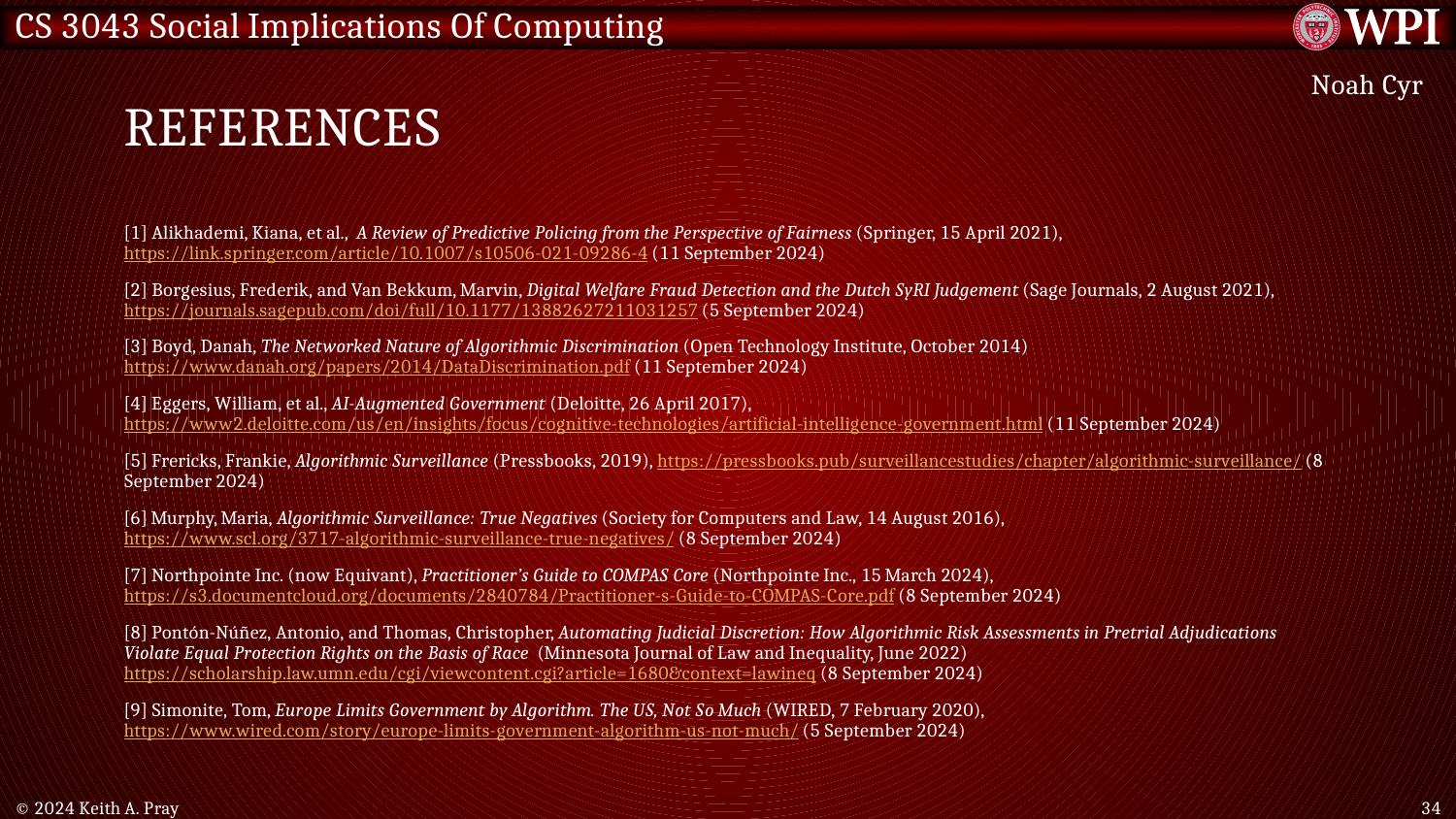

# References
Noah Cyr
[1] Alikhademi, Kiana, et al.,  A Review of Predictive Policing from the Perspective of Fairness (Springer, 15 April 2021), https://link.springer.com/article/10.1007/s10506-021-09286-4 (11 September 2024)
[2] Borgesius, Frederik, and Van Bekkum, Marvin, Digital Welfare Fraud Detection and the Dutch SyRI Judgement (Sage Journals, 2 August 2021), https://journals.sagepub.com/doi/full/10.1177/13882627211031257 (5 September 2024)
[3] Boyd, Danah, The Networked Nature of Algorithmic Discrimination (Open Technology Institute, October 2014) https://www.danah.org/papers/2014/DataDiscrimination.pdf (11 September 2024)
[4] Eggers, William, et al., AI-Augmented Government (Deloitte, 26 April 2017), https://www2.deloitte.com/us/en/insights/focus/cognitive-technologies/artificial-intelligence-government.html (11 September 2024)
[5] Frericks, Frankie, Algorithmic Surveillance (Pressbooks, 2019), https://pressbooks.pub/surveillancestudies/chapter/algorithmic-surveillance/ (8 September 2024)
[6] Murphy, Maria, Algorithmic Surveillance: True Negatives (Society for Computers and Law, 14 August 2016), https://www.scl.org/3717-algorithmic-surveillance-true-negatives/ (8 September 2024)
[7] Northpointe Inc. (now Equivant), Practitioner’s Guide to COMPAS Core (Northpointe Inc., 15 March 2024), https://s3.documentcloud.org/documents/2840784/Practitioner-s-Guide-to-COMPAS-Core.pdf (8 September 2024)
[8] Pontón-Núñez, Antonio, and Thomas, Christopher, Automating Judicial Discretion: How Algorithmic Risk Assessments in Pretrial Adjudications Violate Equal Protection Rights on the Basis of Race  (Minnesota Journal of Law and Inequality, June 2022) https://scholarship.law.umn.edu/cgi/viewcontent.cgi?article=1680&context=lawineq (8 September 2024)
[9] Simonite, Tom, Europe Limits Government by Algorithm. The US, Not So Much (WIRED, 7 February 2020), https://www.wired.com/story/europe-limits-government-algorithm-us-not-much/ (5 September 2024)
© 2024 Keith A. Pray
34